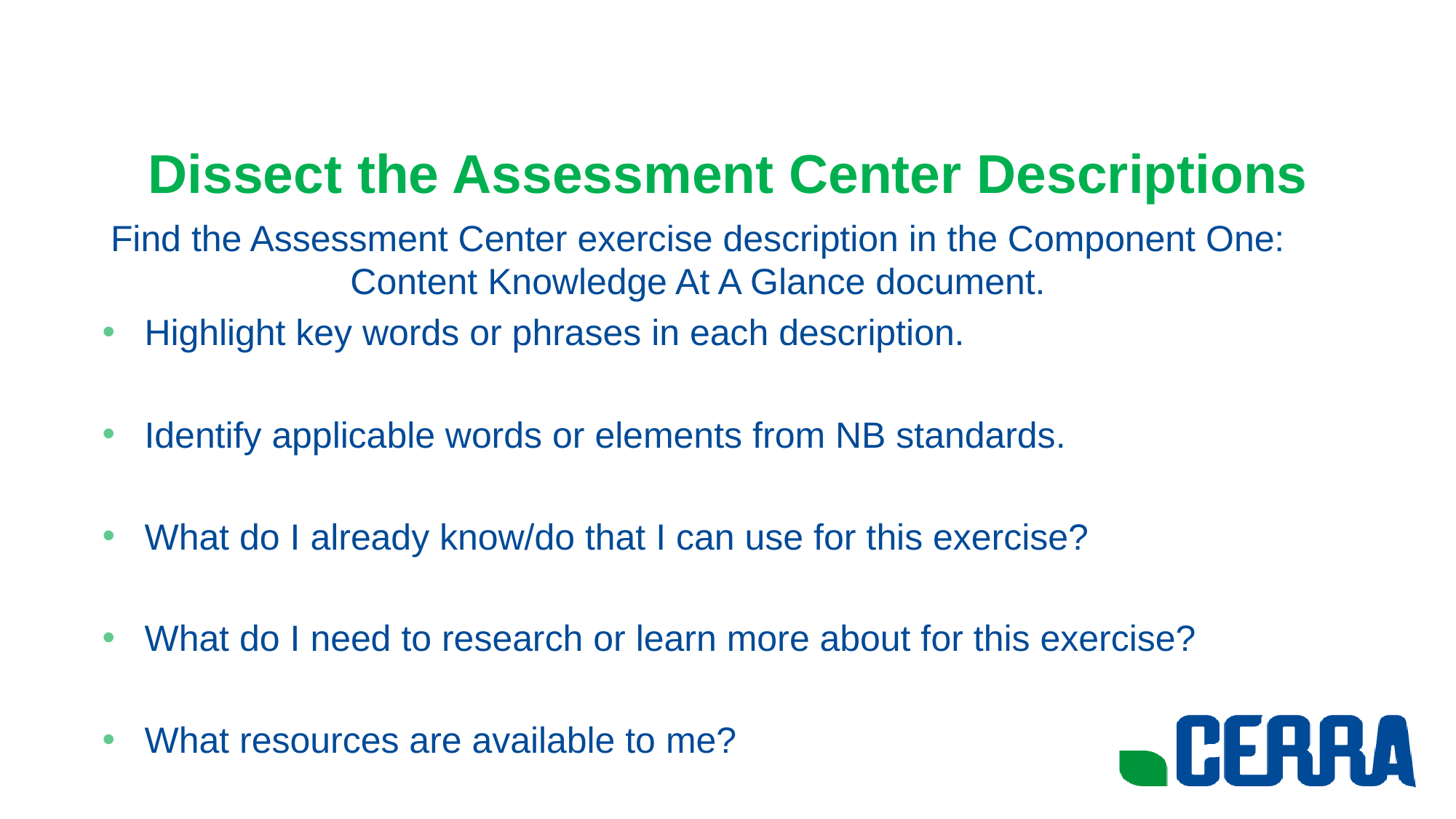

# Dissect the Assessment Center Descriptions
Find the Assessment Center exercise description in the Component One: Content Knowledge At A Glance document.
Highlight key words or phrases in each description.

Identify applicable words or elements from NB standards.

What do I already know/do that I can use for this exercise?

What do I need to research or learn more about for this exercise?

What resources are available to me?